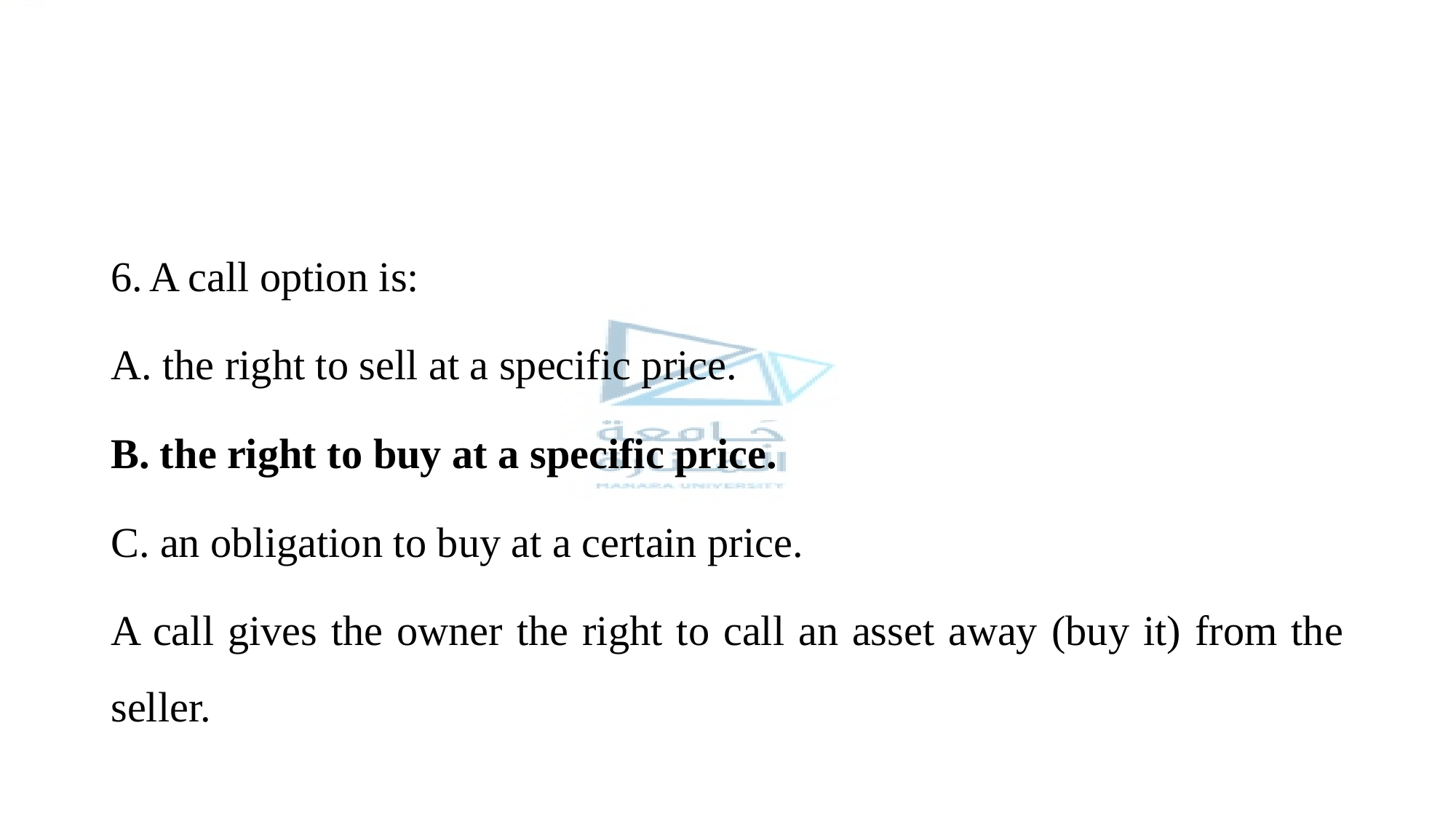

#
A call option is:
A. the right to sell at a specific price.
 the right to buy at a specific price.
C. an obligation to buy at a certain price.
A call gives the owner the right to call an asset away (buy it) from the seller.